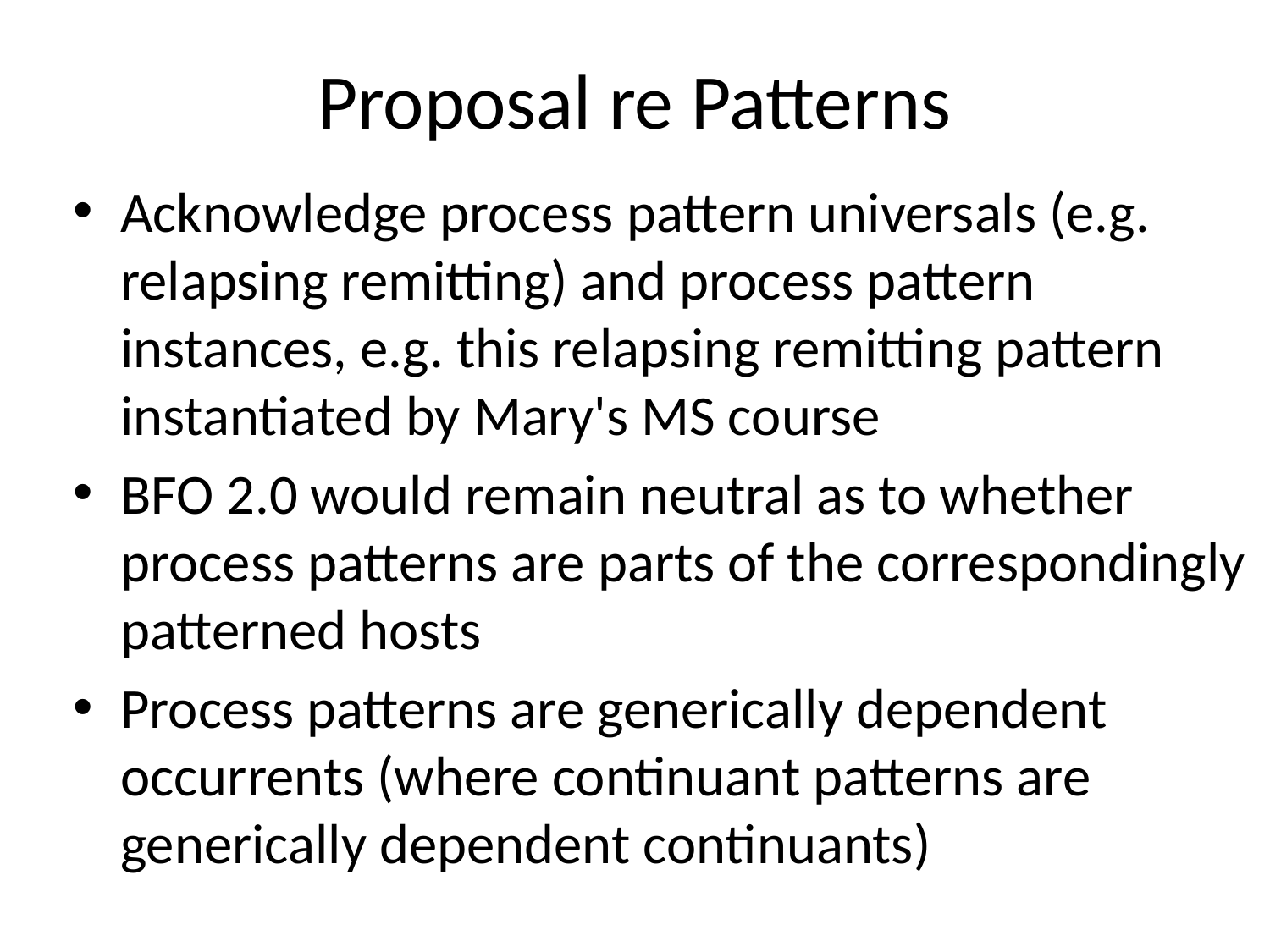

# Proposal re Patterns
Acknowledge process pattern universals (e.g. relapsing remitting) and process pattern instances, e.g. this relapsing remitting pattern instantiated by Mary's MS course
BFO 2.0 would remain neutral as to whether process patterns are parts of the correspondingly patterned hosts
Process patterns are generically dependent occurrents (where continuant patterns are generically dependent continuants)